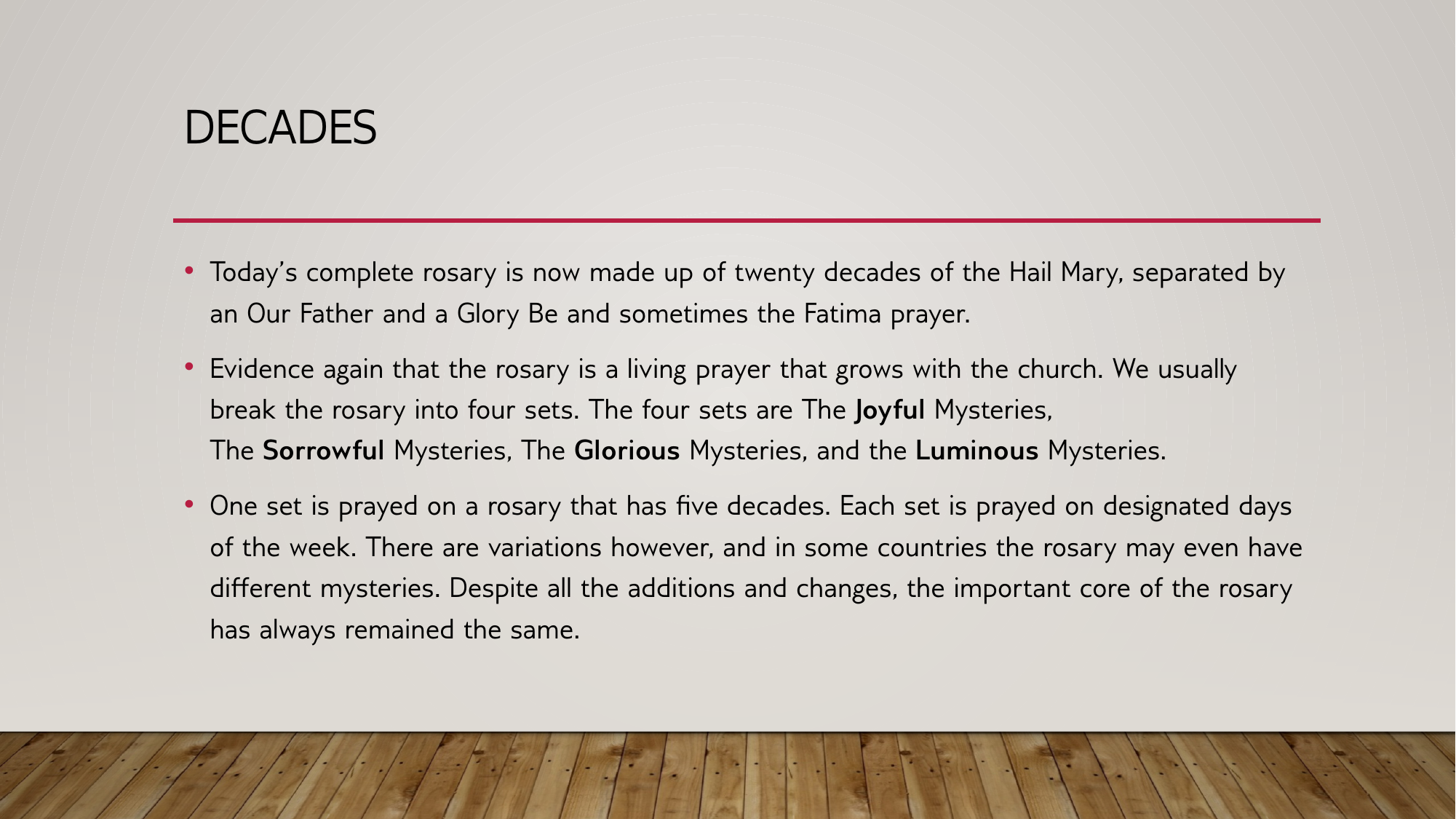

# Decades
Today’s complete rosary is now made up of twenty decades of the Hail Mary, separated by an Our Father and a Glory Be and sometimes the Fatima prayer.
Evidence again that the rosary is a living prayer that grows with the church. We usually break the rosary into four sets. The four sets are The Joyful Mysteries, The Sorrowful Mysteries, The Glorious Mysteries, and the Luminous Mysteries.
One set is prayed on a rosary that has five decades. Each set is prayed on designated days of the week. There are variations however, and in some countries the rosary may even have different mysteries. Despite all the additions and changes, the important core of the rosary has always remained the same.